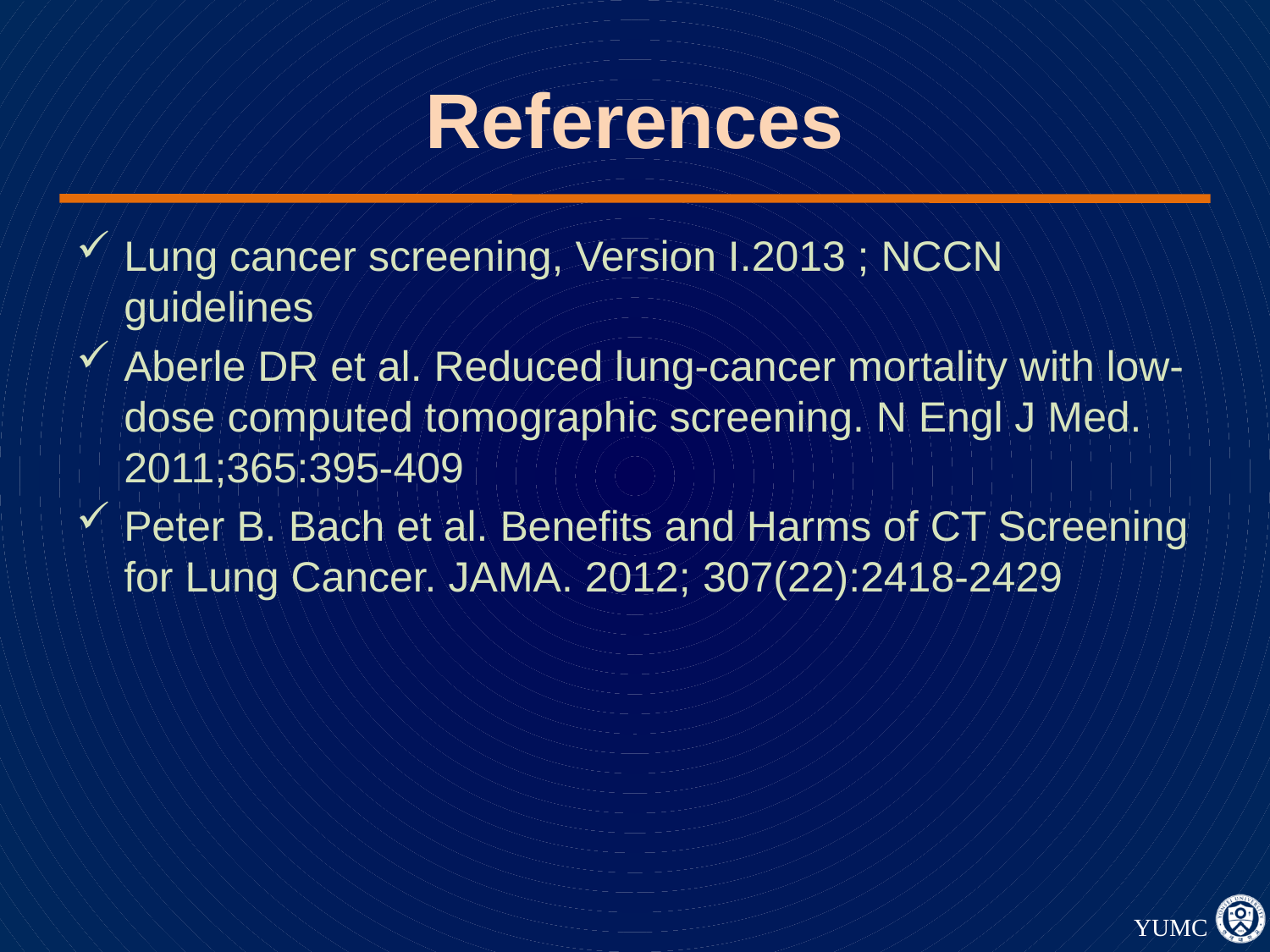

# References
Lung cancer screening, Version I.2013 ; NCCN guidelines
Aberle DR et al. Reduced lung-cancer mortality with low-dose computed tomographic screening. N Engl J Med. 2011;365:395-409
Peter B. Bach et al. Benefits and Harms of CT Screening for Lung Cancer. JAMA. 2012; 307(22):2418-2429